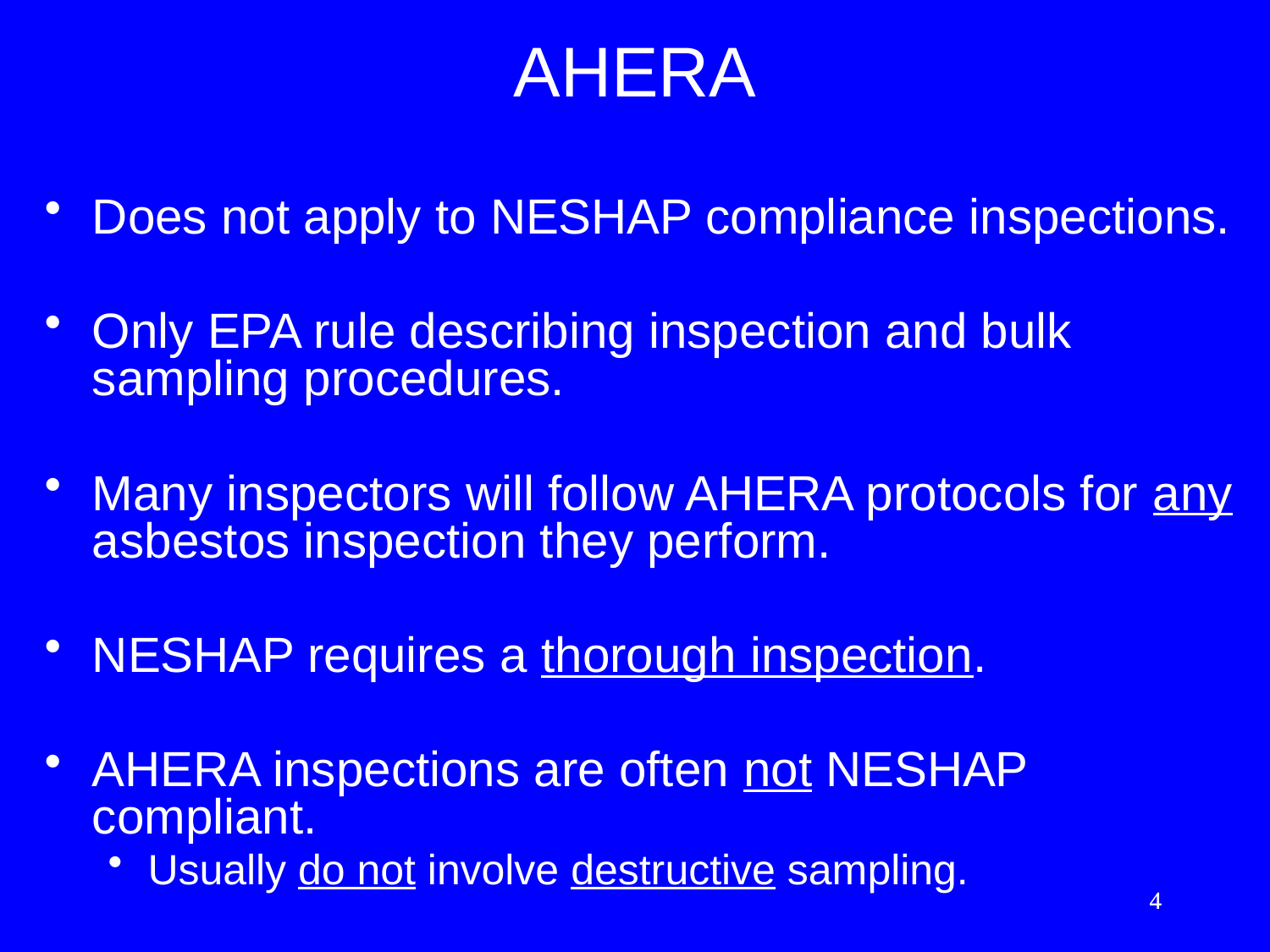

# AHERA

Does not apply to NESHAP compliance inspections.

Only EPA rule describing inspection and bulk sampling procedures.

Many inspectors will follow AHERA protocols for any asbestos inspection they perform.

NESHAP requires a thorough inspection.

AHERA inspections are often not NESHAP compliant.
Usually do not involve destructive sampling.
4
4